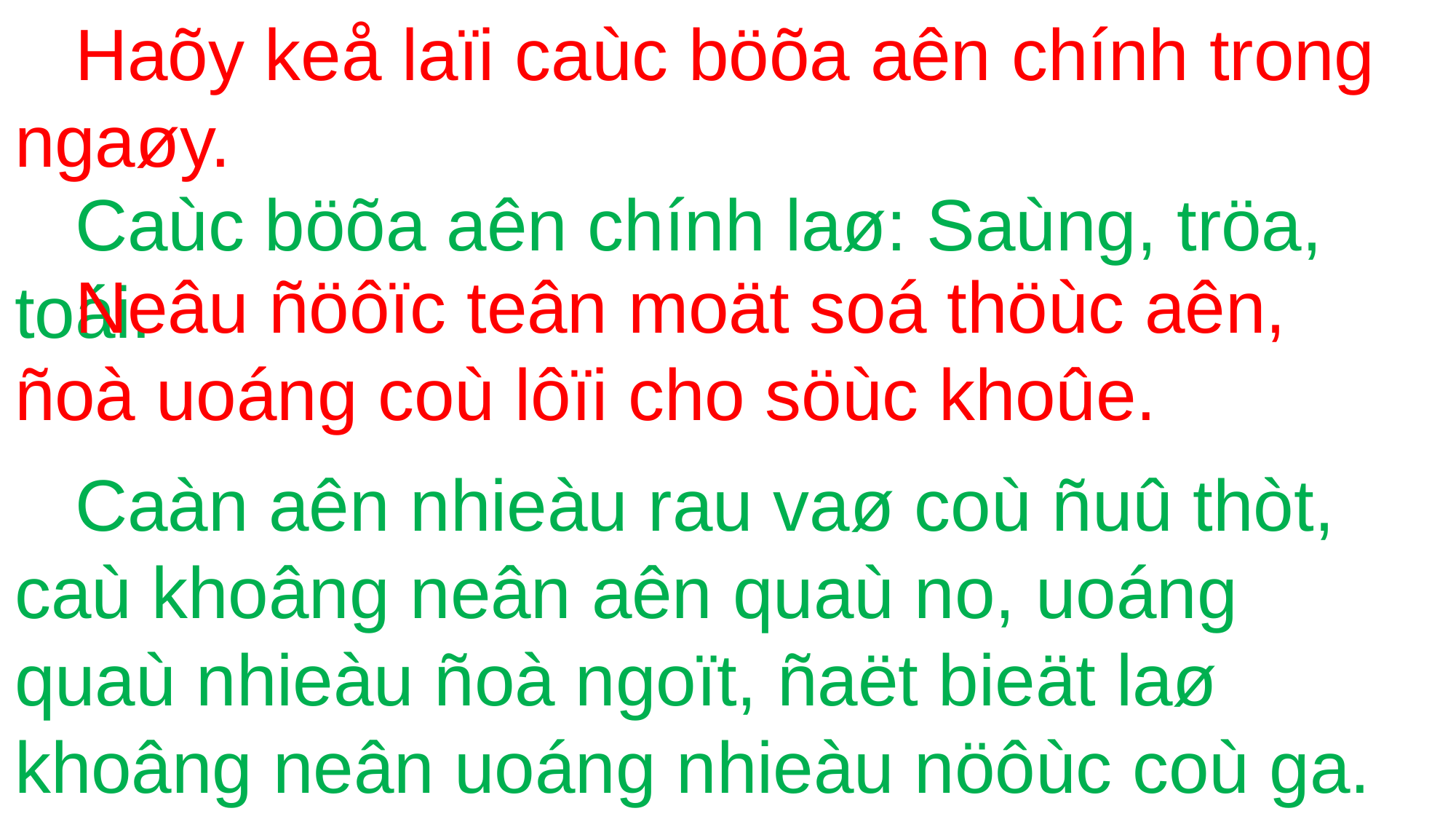

Haõy keå laïi caùc böõa aên chính trong ngaøy.
   Caùc böõa aên chính laø: Saùng, tröa, toái.
   Neâu ñöôïc teân moät soá thöùc aên, ñoà uoáng coù lôïi cho söùc khoûe.
   Caàn aên nhieàu rau vaø coù ñuû thòt, caù khoâng neân aên quaù no, uoáng quaù nhieàu ñoà ngoït, ñaët bieät laø khoâng neân uoáng nhieàu nöôùc coù ga.